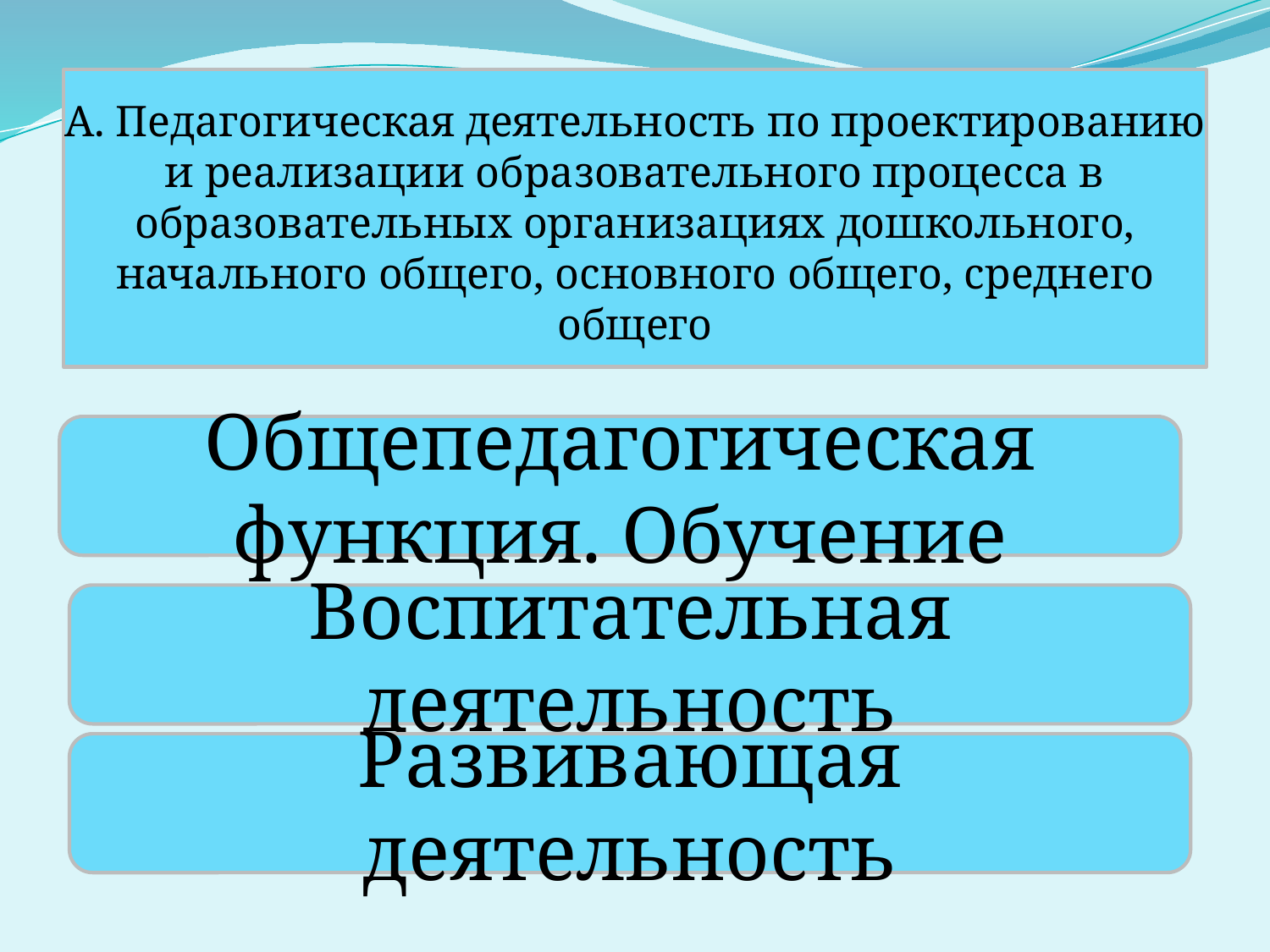

# А. Педагогическая деятельность по проектированию и реализации образовательного процесса в образовательных организациях дошкольного, начального общего, основного общего, среднего общего
Общепедагогическая функция. Обучение
Воспитательная деятельность
Развивающая деятельность